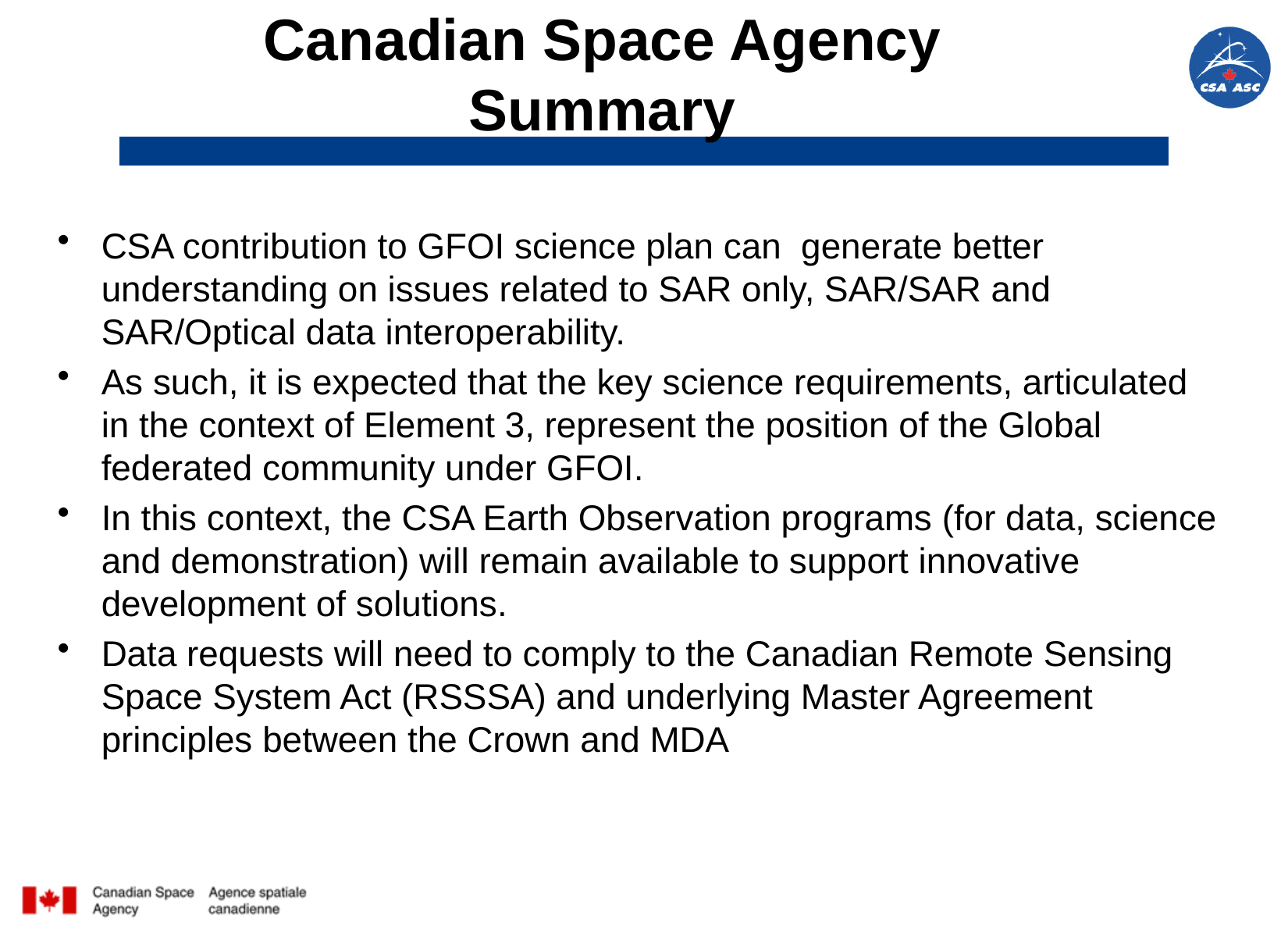

# Canadian Space Agency Summary
CSA contribution to GFOI science plan can  generate better understanding on issues related to SAR only, SAR/SAR and SAR/Optical data interoperability.
As such, it is expected that the key science requirements, articulated in the context of Element 3, represent the position of the Global federated community under GFOI.
In this context, the CSA Earth Observation programs (for data, science and demonstration) will remain available to support innovative development of solutions.
Data requests will need to comply to the Canadian Remote Sensing Space System Act (RSSSA) and underlying Master Agreement principles between the Crown and MDA